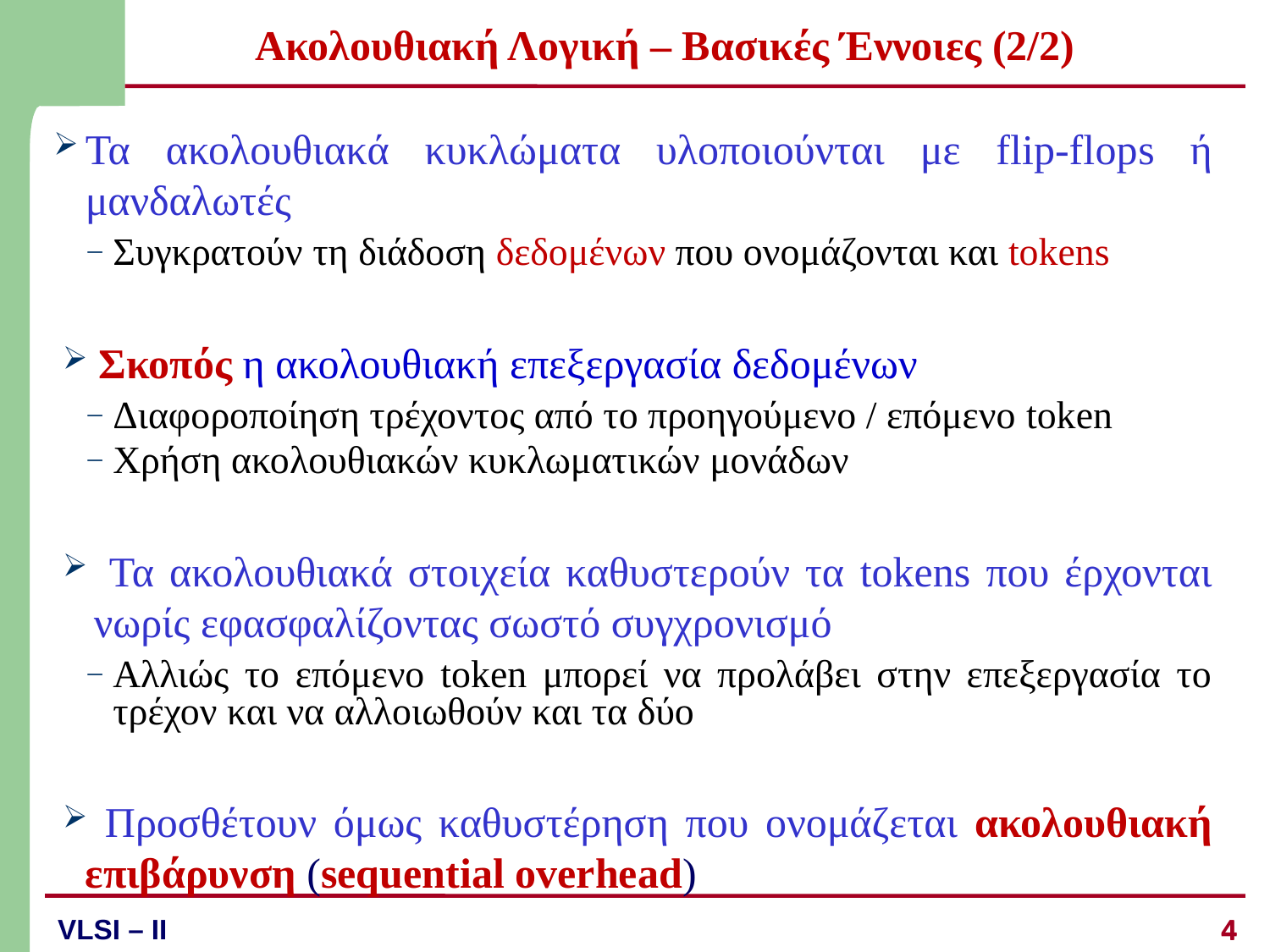

# Ακολουθιακή Λογική – Βασικές Έννοιες (2/2)
Τα ακολουθιακά κυκλώματα υλοποιούνται με flip-flops ή μανδαλωτές
Συγκρατούν τη διάδοση δεδομένων που ονομάζονται και tokens

 Σκοπός η ακολουθιακή επεξεργασία δεδομένων
Διαφοροποίηση τρέχοντος από το προηγούμενο / επόμενο token
Χρήση ακολουθιακών κυκλωματικών μονάδων

 Τα ακολουθιακά στοιχεία καθυστερούν τα tokens που έρχονται νωρίς εφασφαλίζοντας σωστό συγχρονισμό
Αλλιώς το επόμενο token μπορεί να προλάβει στην επεξεργασία το τρέχον και να αλλοιωθούν και τα δύο

 Προσθέτουν όμως καθυστέρηση που ονομάζεται ακολουθιακή επιβάρυνση (sequential overhead)
4
4
VLSI – II